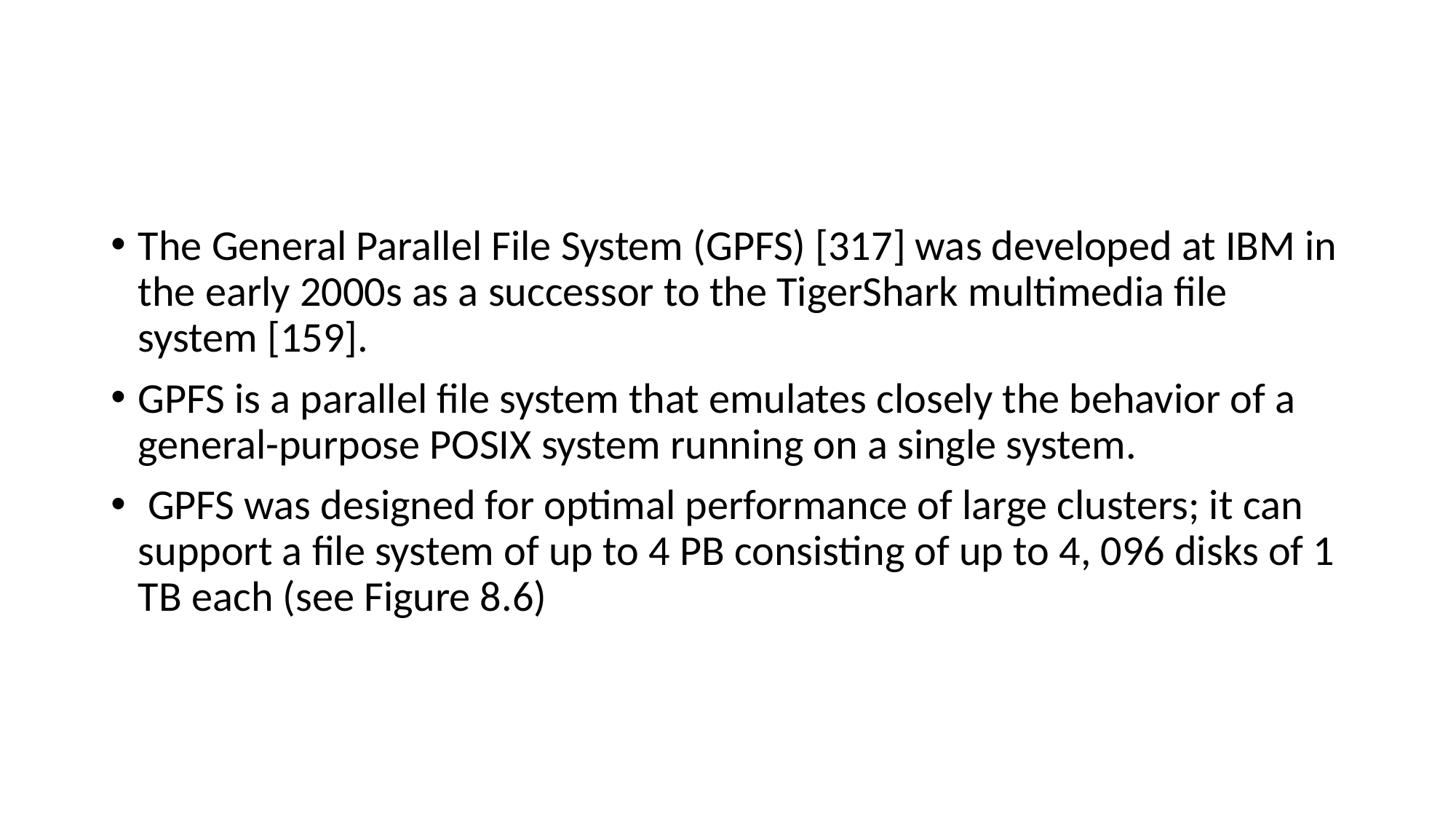

#
The General Parallel File System (GPFS) [317] was developed at IBM in the early 2000s as a successor to the TigerShark multimedia file system [159].
GPFS is a parallel file system that emulates closely the behavior of a general-purpose POSIX system running on a single system.
 GPFS was designed for optimal performance of large clusters; it can support a file system of up to 4 PB consisting of up to 4, 096 disks of 1 TB each (see Figure 8.6)